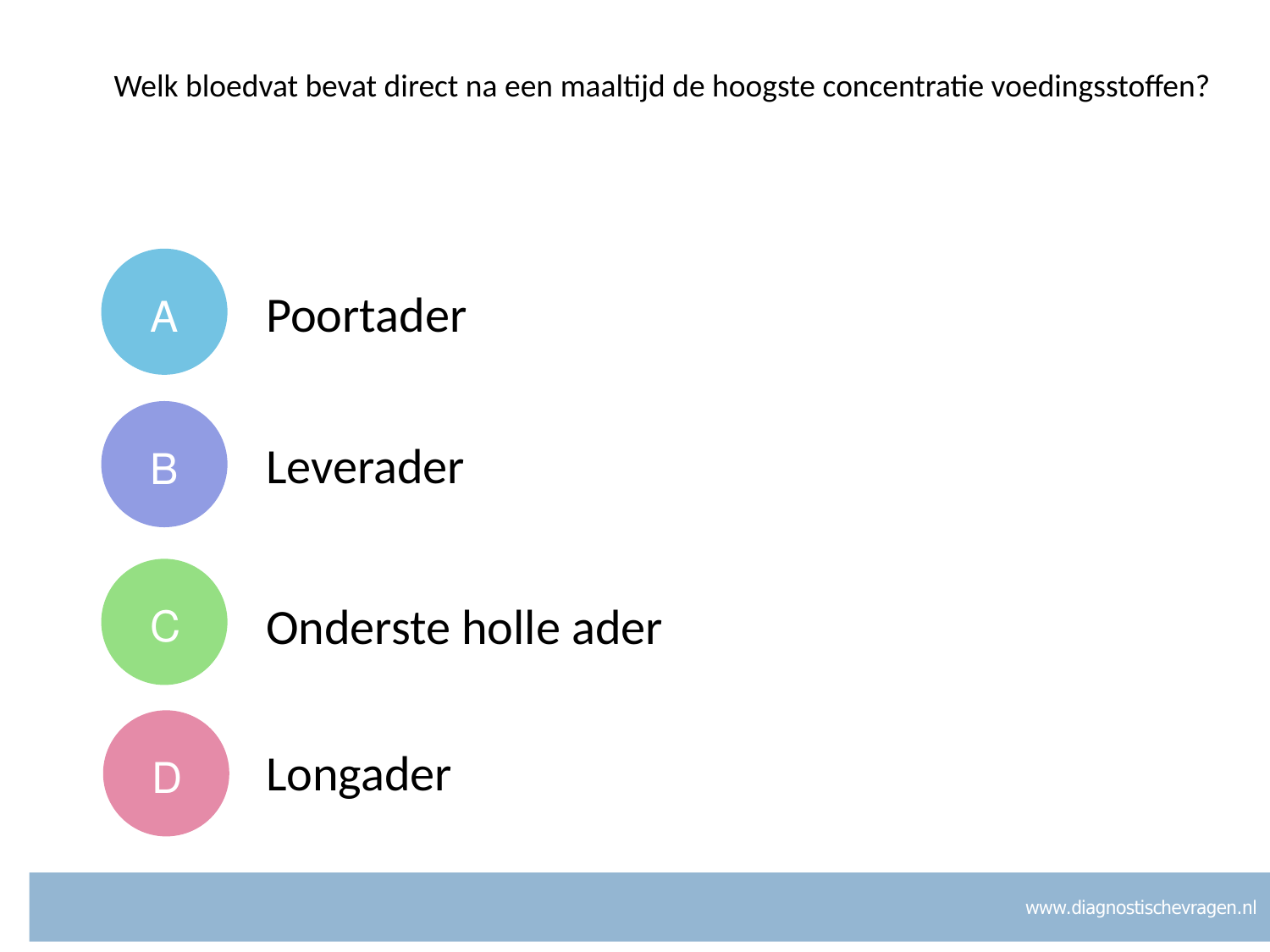

# Welk bloedvat bevat direct na een maaltijd de hoogste concentratie voedingsstoffen?

A
Poortader

B
Leverader

C
Onderste holle ader

D
Longader

www.diagnostischevragen.nl